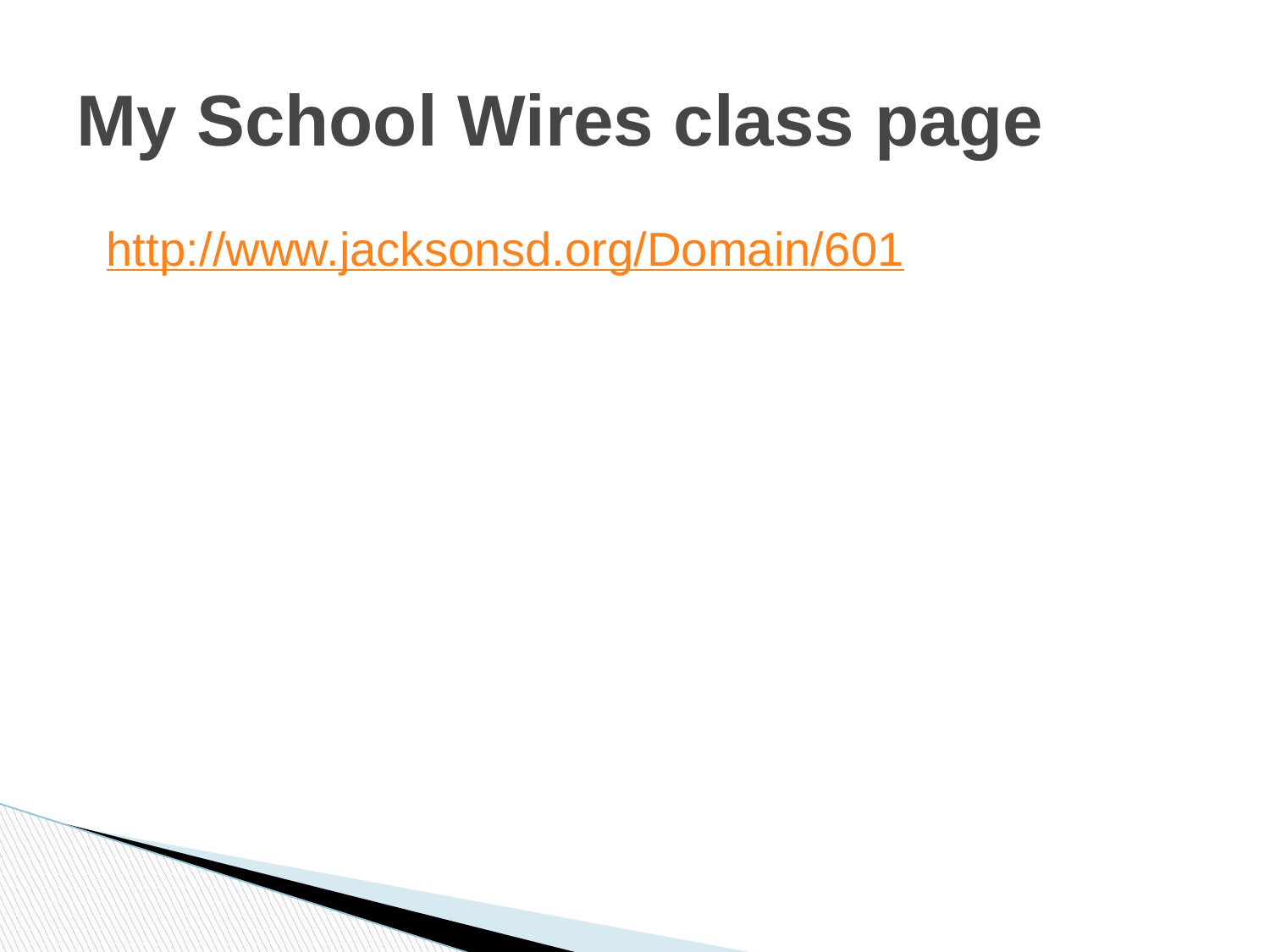

# My School Wires class page
http://www.jacksonsd.org/Domain/601